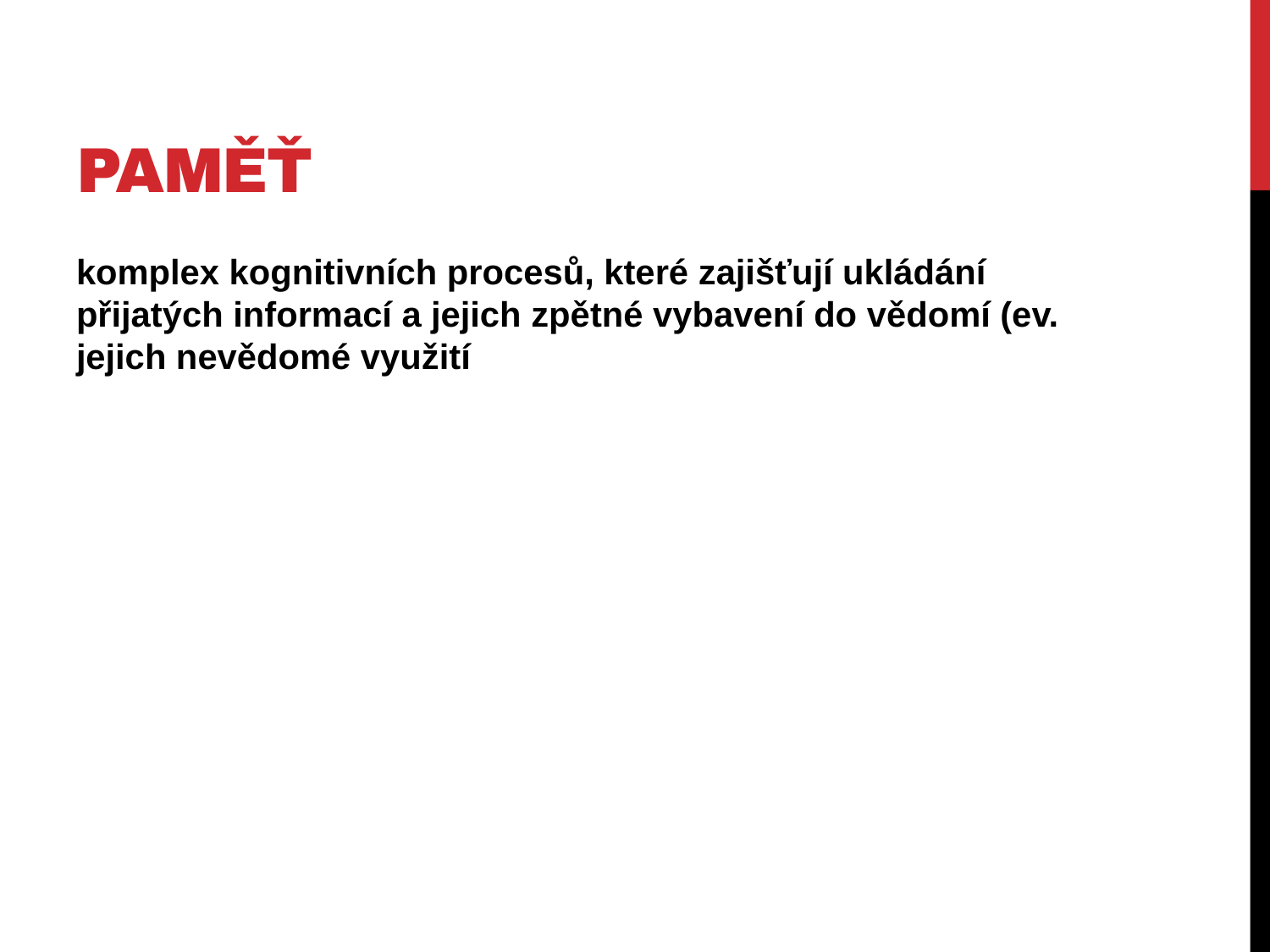

# paměť
komplex kognitivních procesů, které zajišťují ukládání přijatých informací a jejich zpětné vybavení do vědomí (ev. jejich nevědomé využití